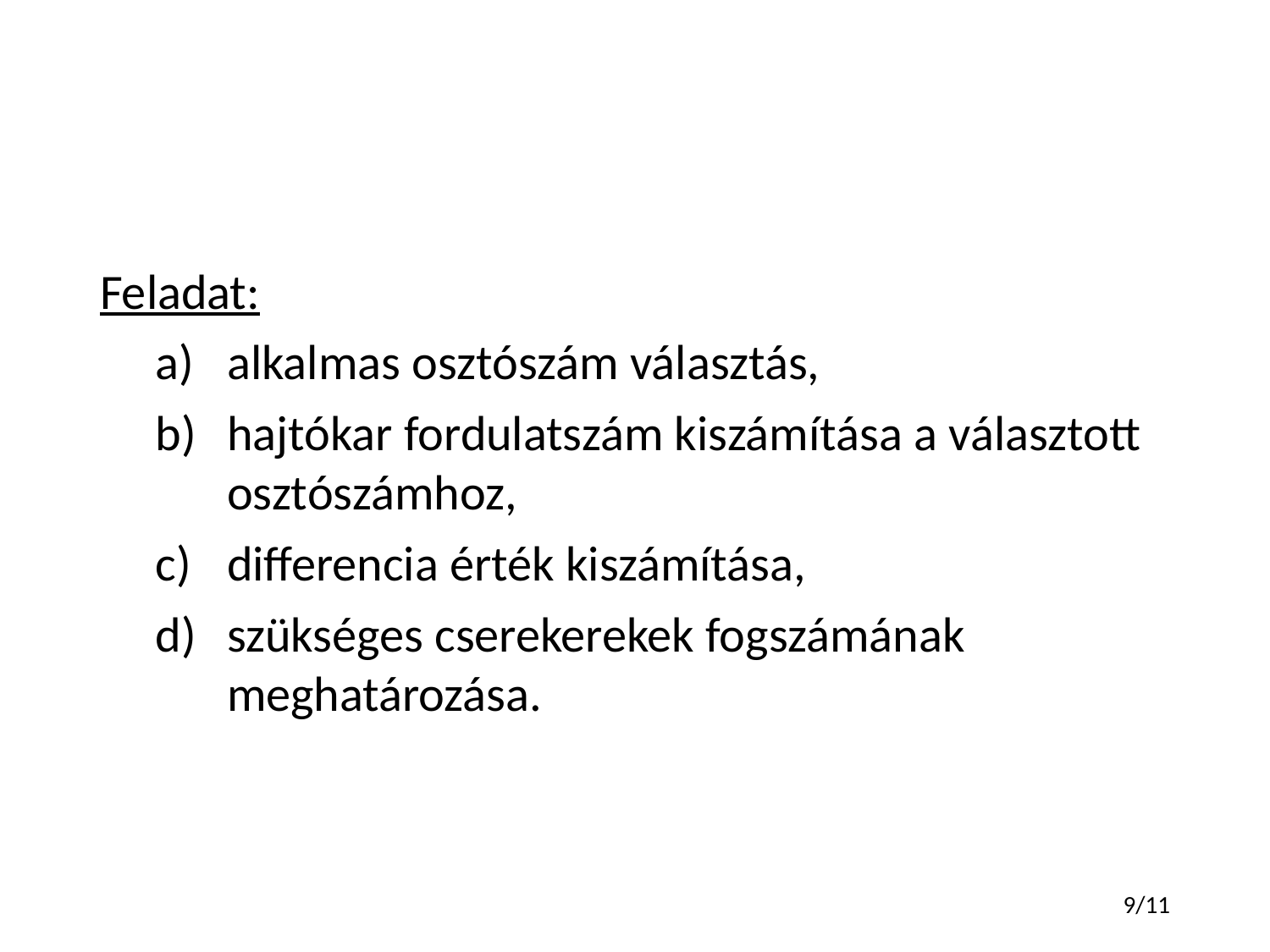

#
Feladat:
alkalmas osztószám választás,
hajtókar fordulatszám kiszámítása a választott osztószámhoz,
differencia érték kiszámítása,
szükséges cserekerekek fogszámának meghatározása.